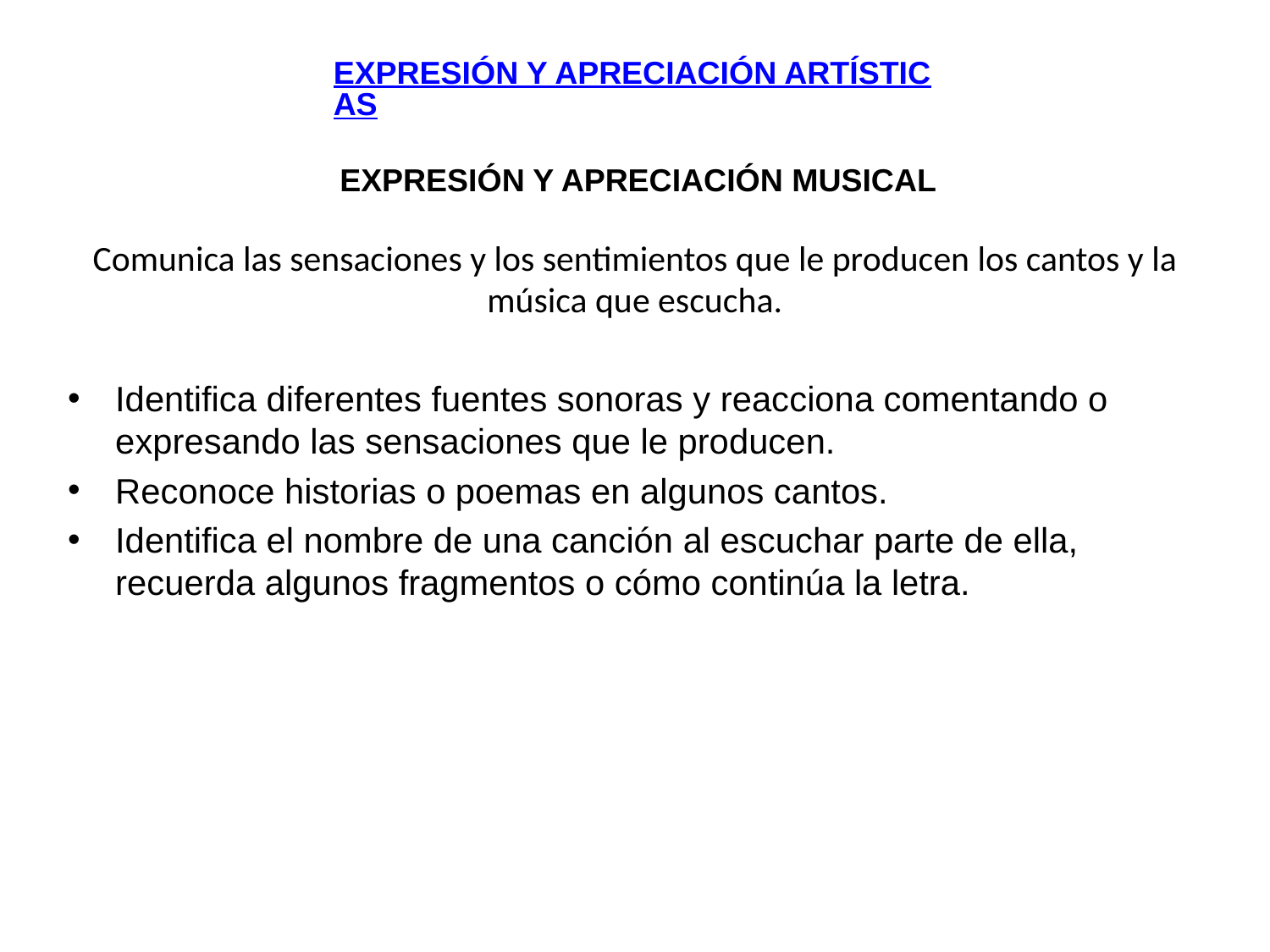

Comunica las sensaciones y los sentimientos que le producen los cantos y la música que escucha.

Identifica diferentes fuentes sonoras y reacciona comentando o expresando las sensaciones que le producen.
Reconoce historias o poemas en algunos cantos.
Identifica el nombre de una canción al escuchar parte de ella, recuerda algunos fragmentos o cómo continúa la letra.

EXPRESIÓN Y APRECIACIÓN ARTÍSTICAS
EXPRESIÓN Y APRECIACIÓN MUSICAL